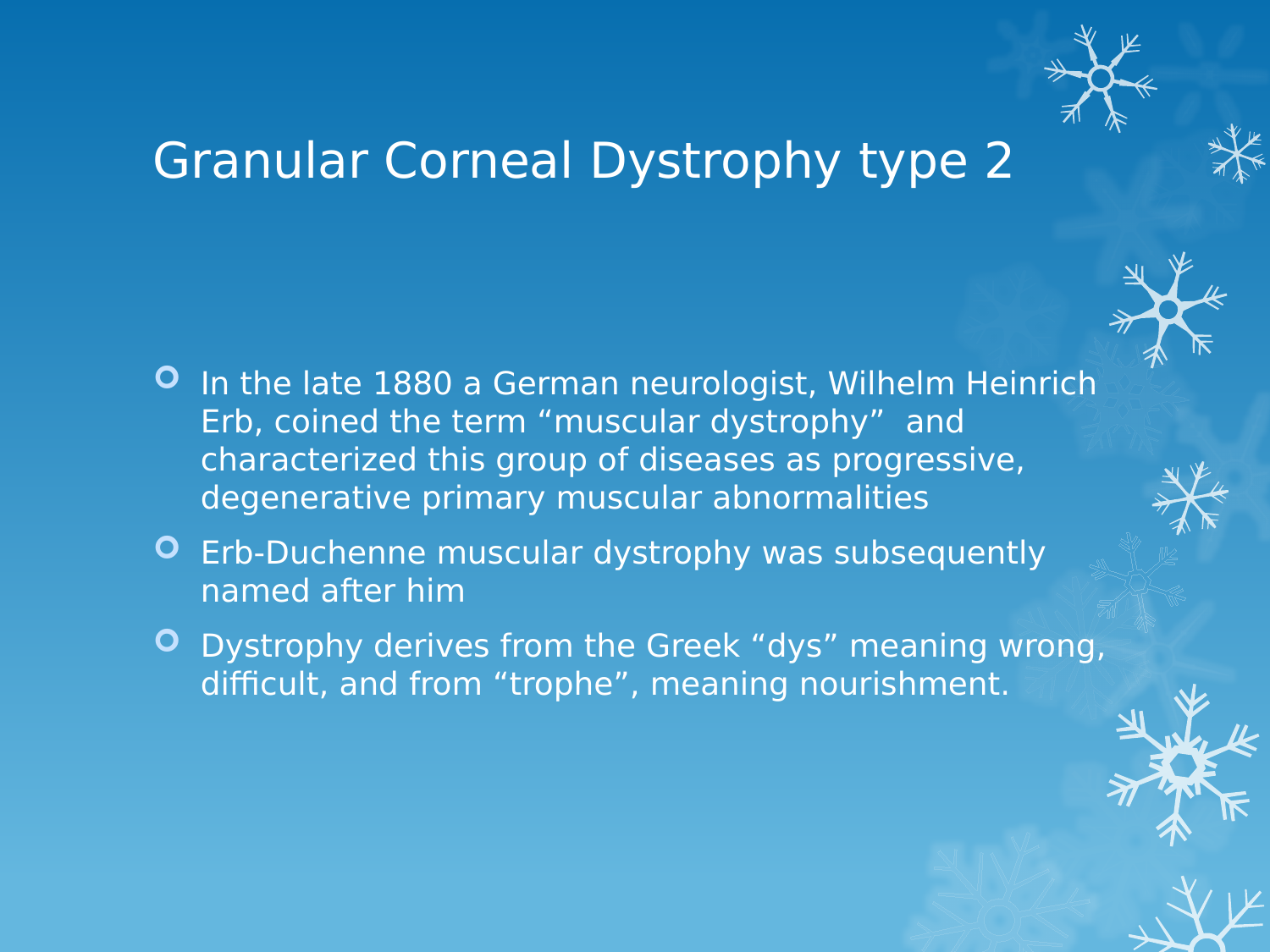

# Granular Corneal Dystrophy type 2
In the late 1880 a German neurologist, Wilhelm Heinrich Erb, coined the term “muscular dystrophy”  and characterized this group of diseases as progressive, degenerative primary muscular abnormalities
Erb-Duchenne muscular dystrophy was subsequently named after him
Dystrophy derives from the Greek “dys” meaning wrong, difficult, and from “trophe”, meaning nourishment.